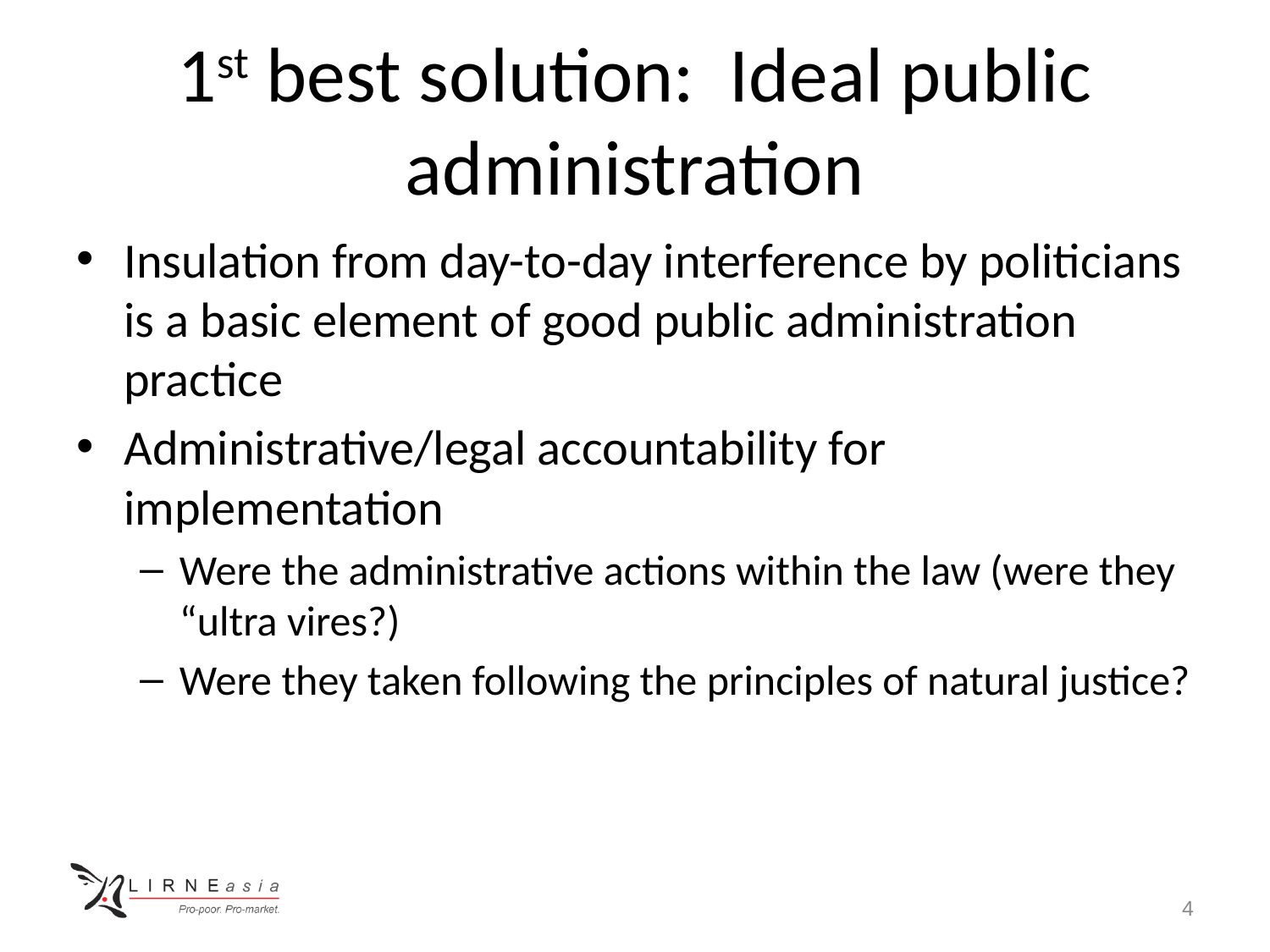

# 1st best solution:  Ideal public administration
Insulation from day-to-day interference by politicians is a basic element of good public administration practice
Administrative/legal accountability for implementation
Were the administrative actions within the law (were they “ultra vires?)
Were they taken following the principles of natural justice?

4